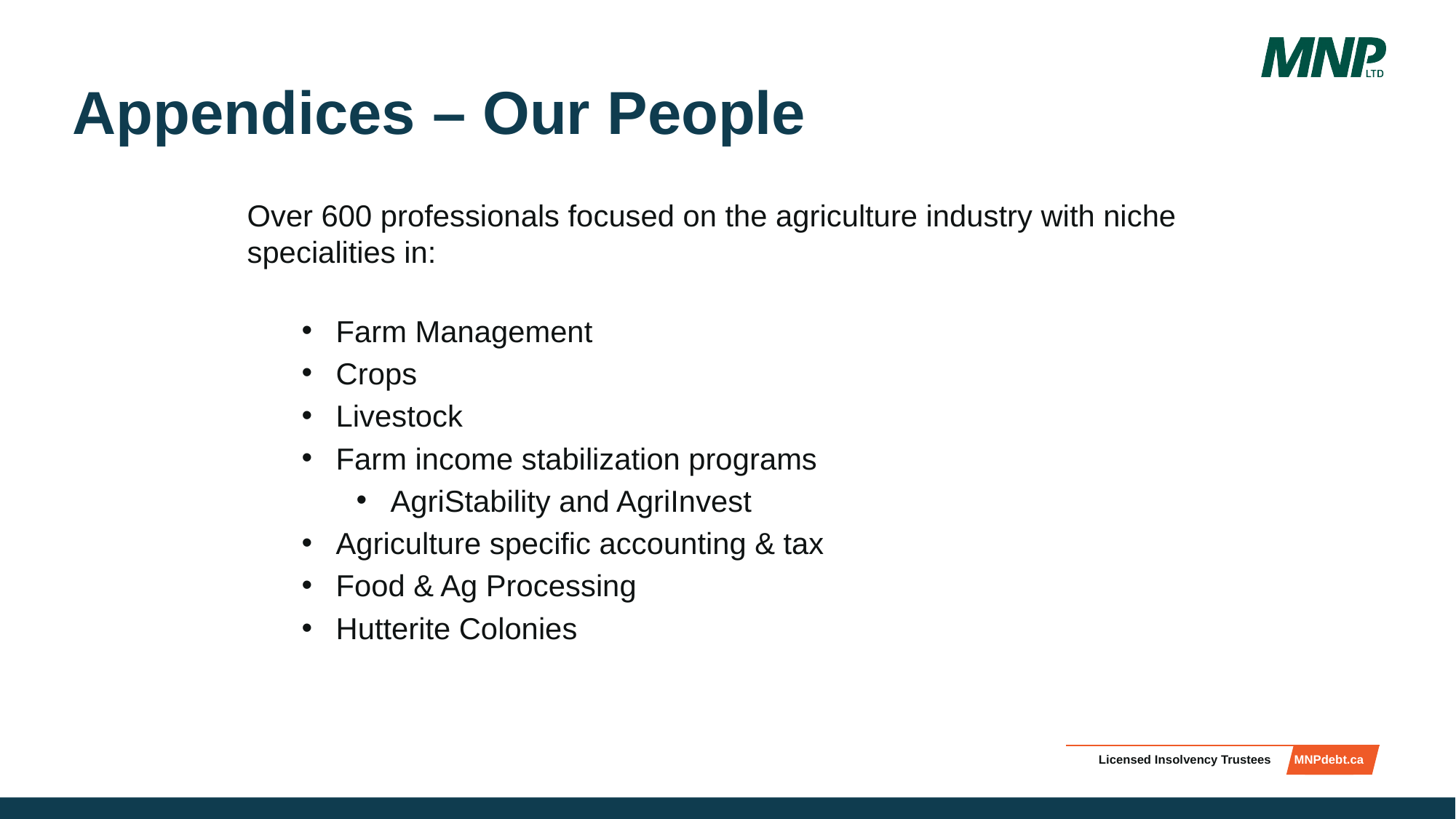

# Appendices – Our People
Over 600 professionals focused on the agriculture industry with niche specialities in:

Farm Management
Crops
Livestock
Farm income stabilization programs
AgriStability and AgriInvest
Agriculture specific accounting & tax
Food & Ag Processing
Hutterite Colonies